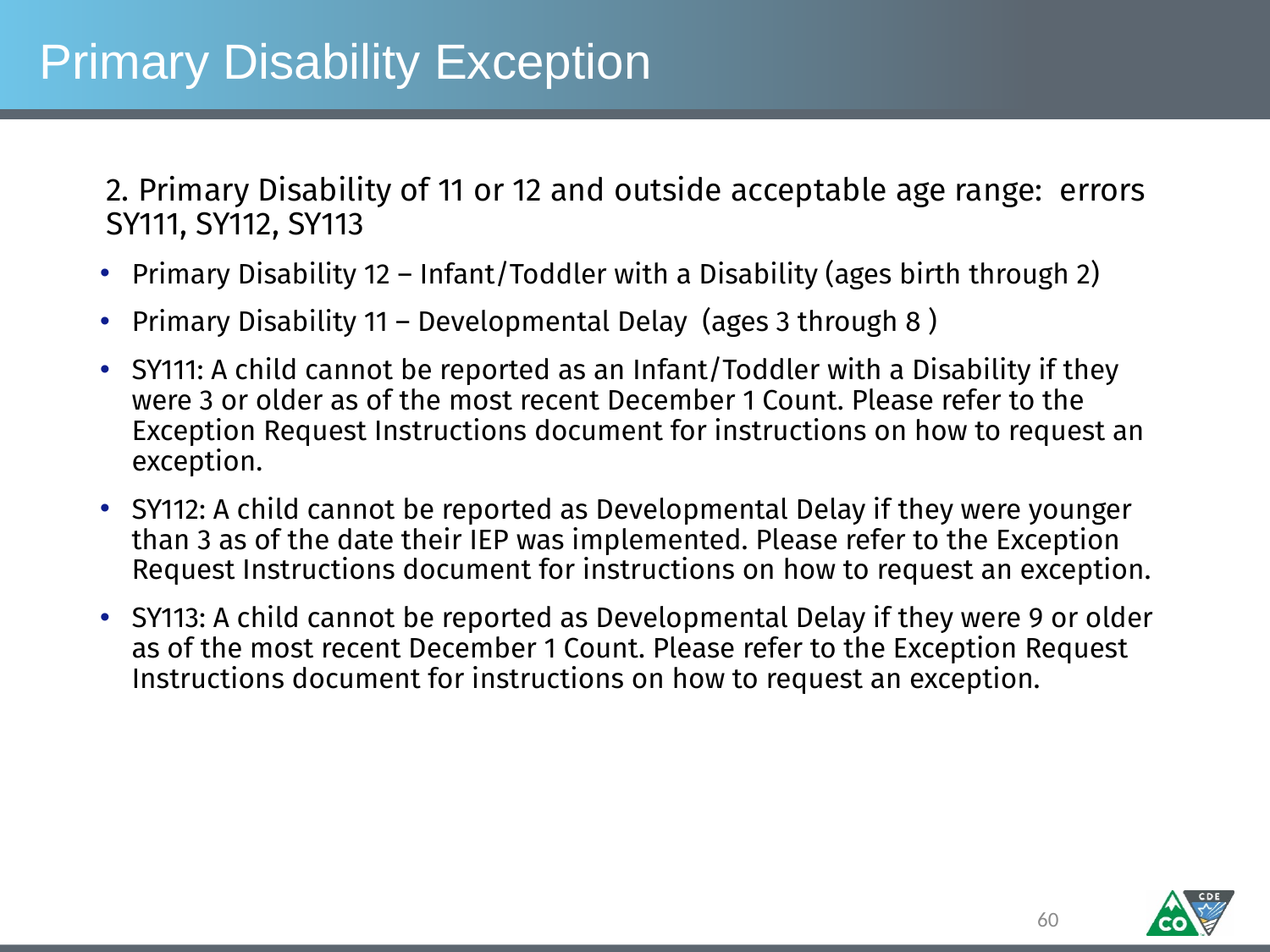

# Primary Disability Exception
2. Primary Disability of 11 or 12 and outside acceptable age range:  errors SY111, SY112, SY113
Primary Disability 12 – Infant/Toddler with a Disability (ages birth through 2)
Primary Disability 11 – Developmental Delay  (ages 3 through 8 )
SY111: A child cannot be reported as an Infant/Toddler with a Disability if they were 3 or older as of the most recent December 1 Count. Please refer to the Exception Request Instructions document for instructions on how to request an exception.
SY112: A child cannot be reported as Developmental Delay if they were younger than 3 as of the date their IEP was implemented. Please refer to the Exception Request Instructions document for instructions on how to request an exception.
SY113: A child cannot be reported as Developmental Delay if they were 9 or older as of the most recent December 1 Count. Please refer to the Exception Request Instructions document for instructions on how to request an exception.